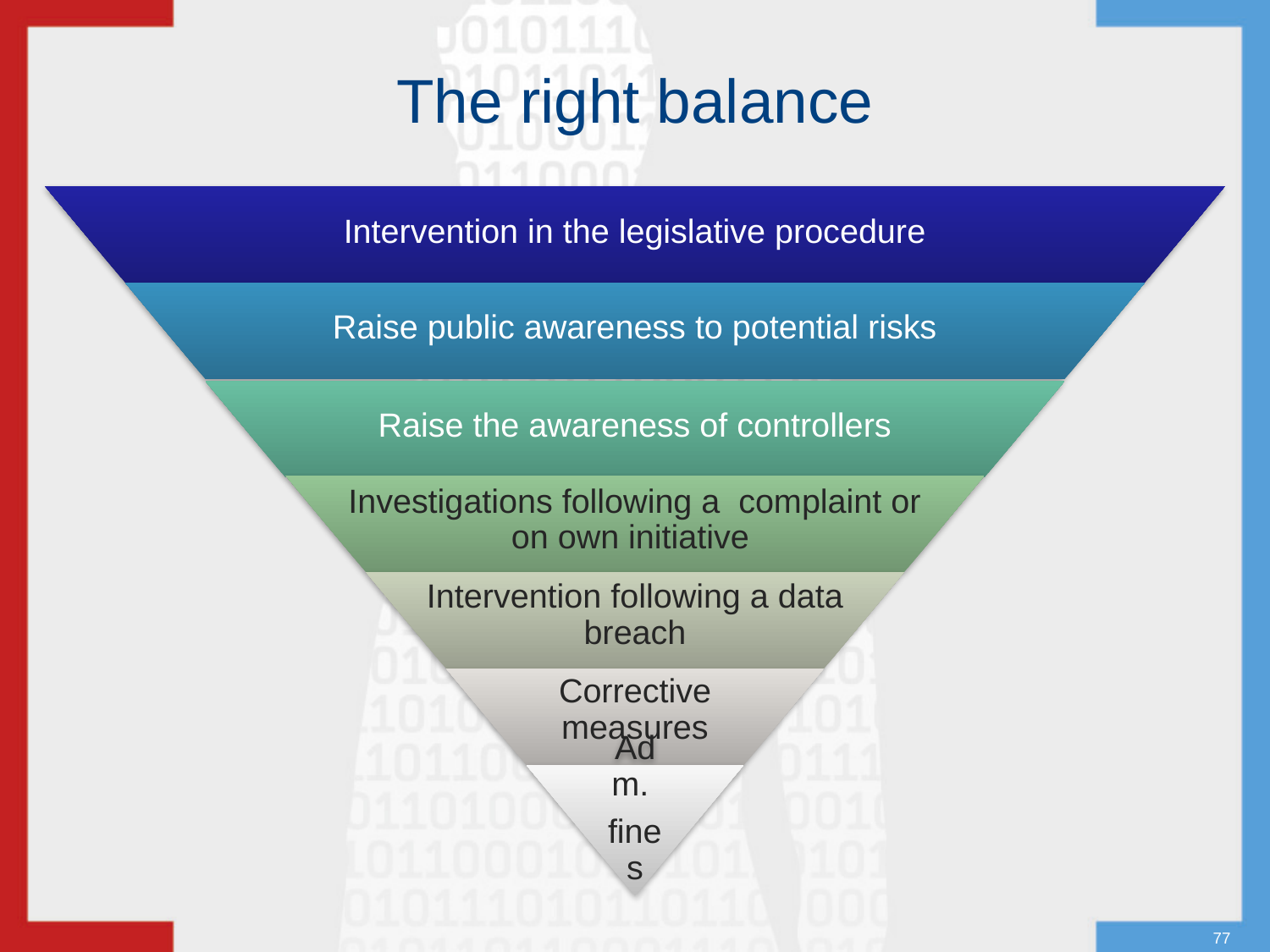

# The right balance
Intervention in the legislative procedure
Raise public awareness to potential risks
Raise the awareness of controllers
Investigations following a  complaint or on own initiative
Intervention following a data breach
Corrective measures
Adm.
fines

77